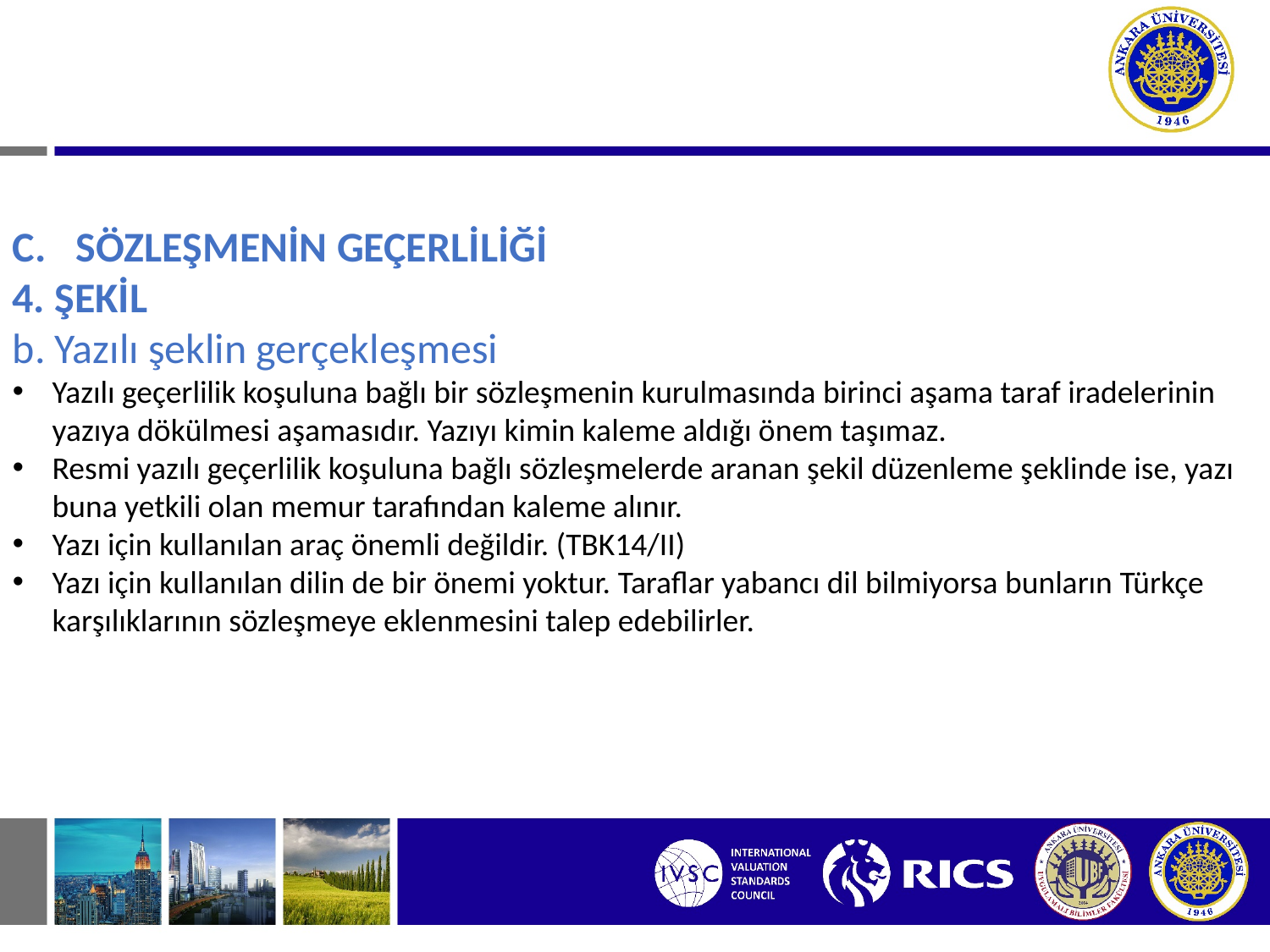

# I. SÖZLEŞMEDEN DOĞAN BORÇ İLİŞKİLERİ C. SÖZLEŞMENİN GEÇERLİLİĞİ (ŞEKİL, YAZILI ŞEKLİN GERÇEKLEŞMESİ, GENEL İŞLEM KOŞULLARI)
SÖZLEŞMENİN GEÇERLİLİĞİ
4. ŞEKİL
b. Yazılı şeklin gerçekleşmesi
Yazılı geçerlilik koşuluna bağlı bir sözleşmenin kurulmasında birinci aşama taraf iradelerinin yazıya dökülmesi aşamasıdır. Yazıyı kimin kaleme aldığı önem taşımaz.
Resmi yazılı geçerlilik koşuluna bağlı sözleşmelerde aranan şekil düzenleme şeklinde ise, yazı buna yetkili olan memur tarafından kaleme alınır.
Yazı için kullanılan araç önemli değildir. (TBK14/II)
Yazı için kullanılan dilin de bir önemi yoktur. Taraflar yabancı dil bilmiyorsa bunların Türkçe karşılıklarının sözleşmeye eklenmesini talep edebilirler.